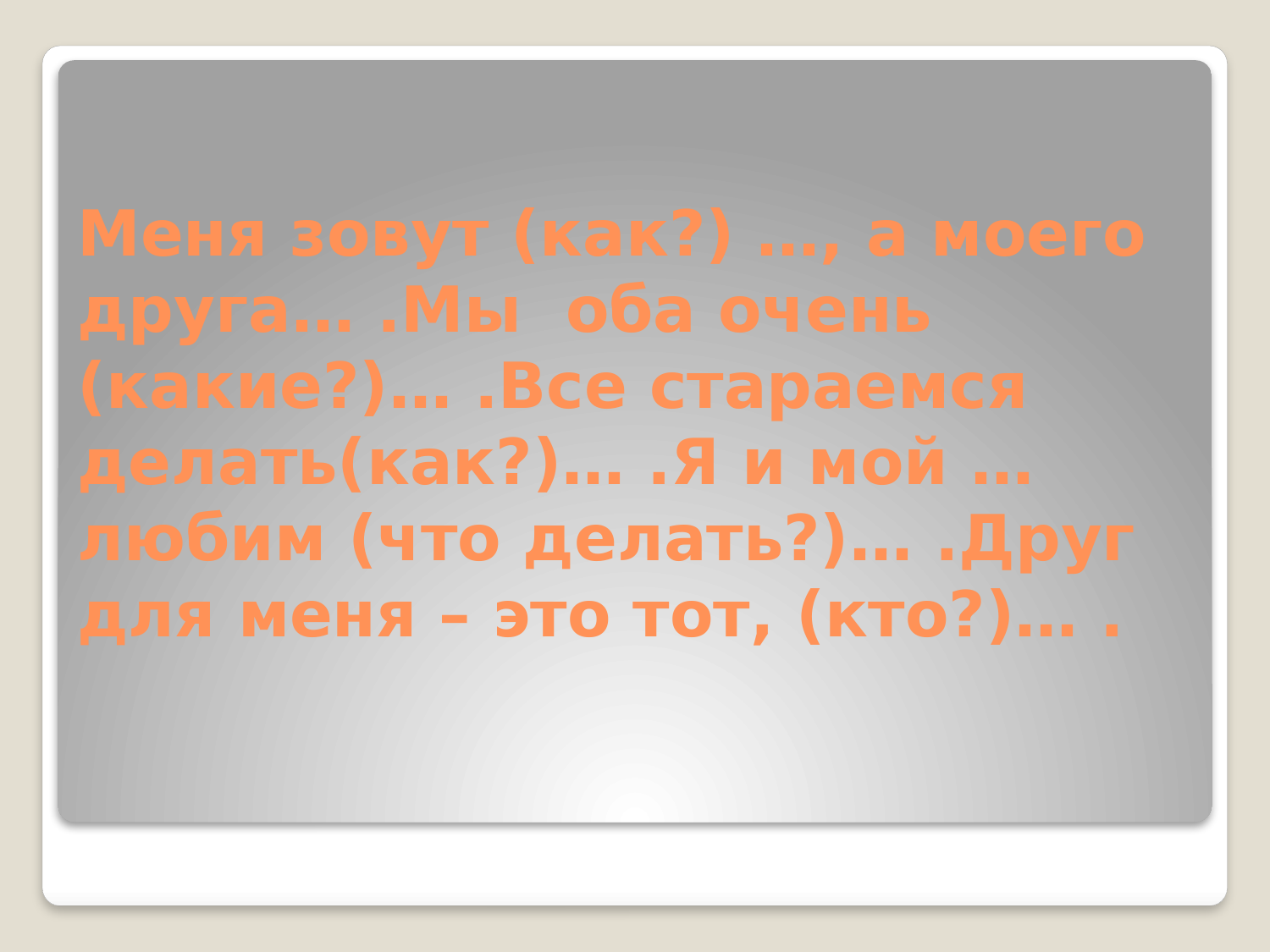

# Меня зовут (как?) …, а моего друга… .Мы  оба очень (какие?)… .Все стараемся делать(как?)… .Я и мой … любим (что делать?)… .Друг для меня – это тот, (кто?)… .